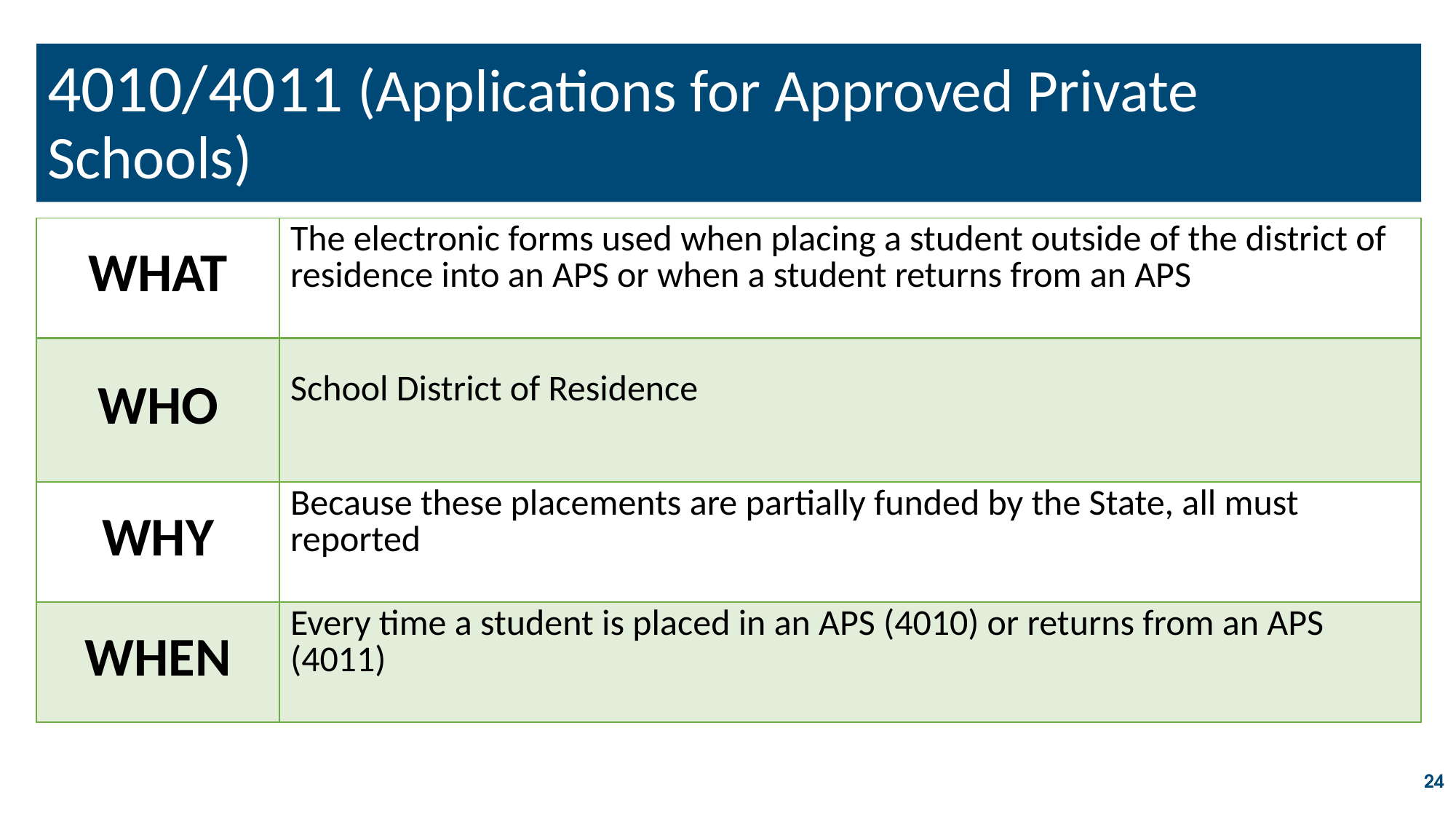

# 4010/4011 (Applications for Approved Private Schools)
| WHAT | The electronic forms used when placing a student outside of the district of residence into an APS or when a student returns from an APS |
| --- | --- |
| WHO | School District of Residence |
| WHY | Because these placements are partially funded by the State, all must reported |
| WHEN | Every time a student is placed in an APS (4010) or returns from an APS (4011) |
24